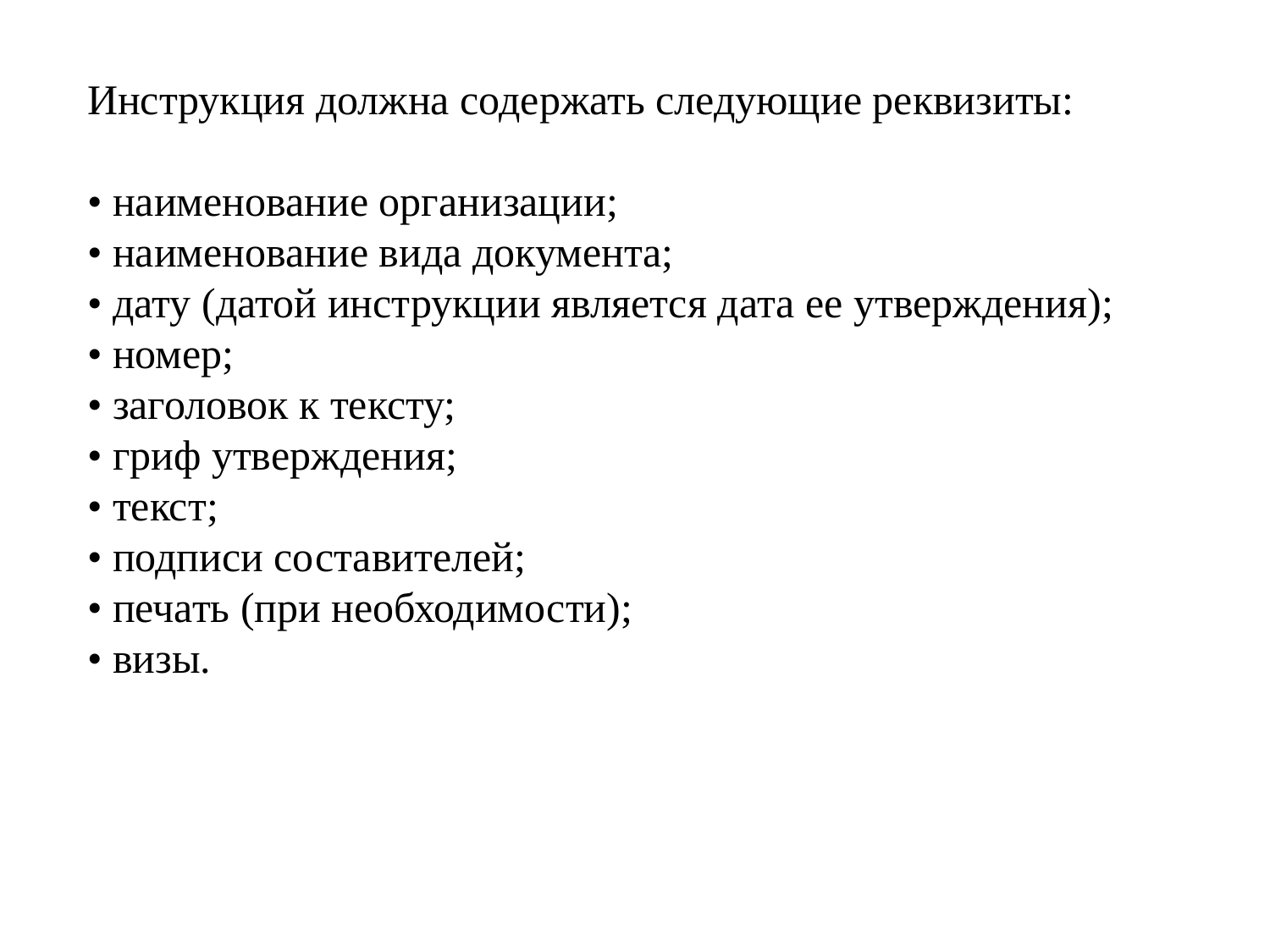

Инструкция должна содержать следующие реквизиты:

• наименование организации;
• наименование вида документа;
• дату (датой инструкции является дата ее утверждения);
• номер;
• заголовок к тексту;
• гриф утверждения;
• текст;
• подписи составителей;
• печать (при необходимости);
• визы.